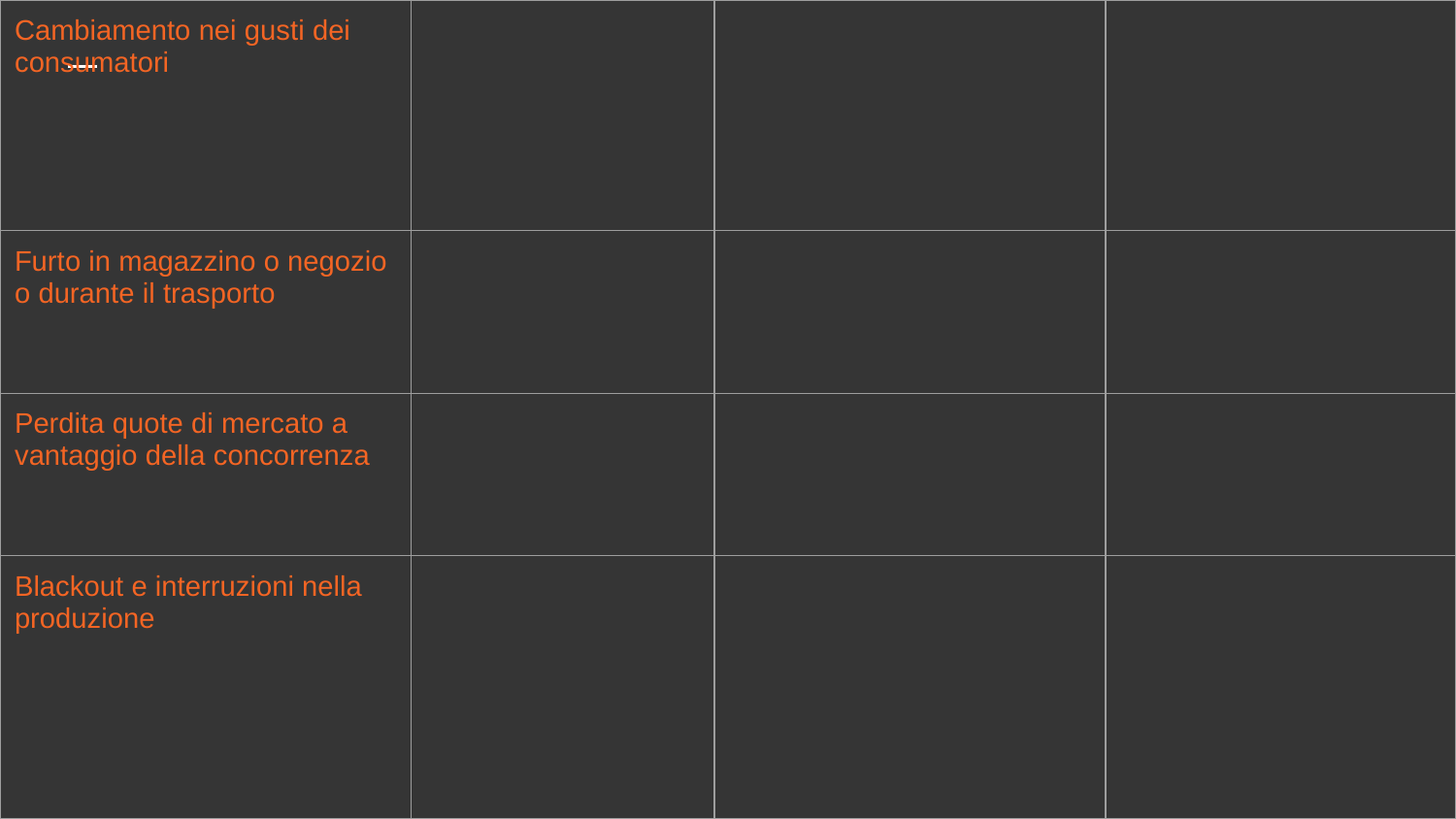

| Cambiamento nei gusti dei consumatori |  |  |  |
| --- | --- | --- | --- |
| Furto in magazzino o negozio o durante il trasporto |  |  |  |
| Perdita quote di mercato a vantaggio della concorrenza |  |  |  |
| Blackout e interruzioni nella produzione |  |  |  |